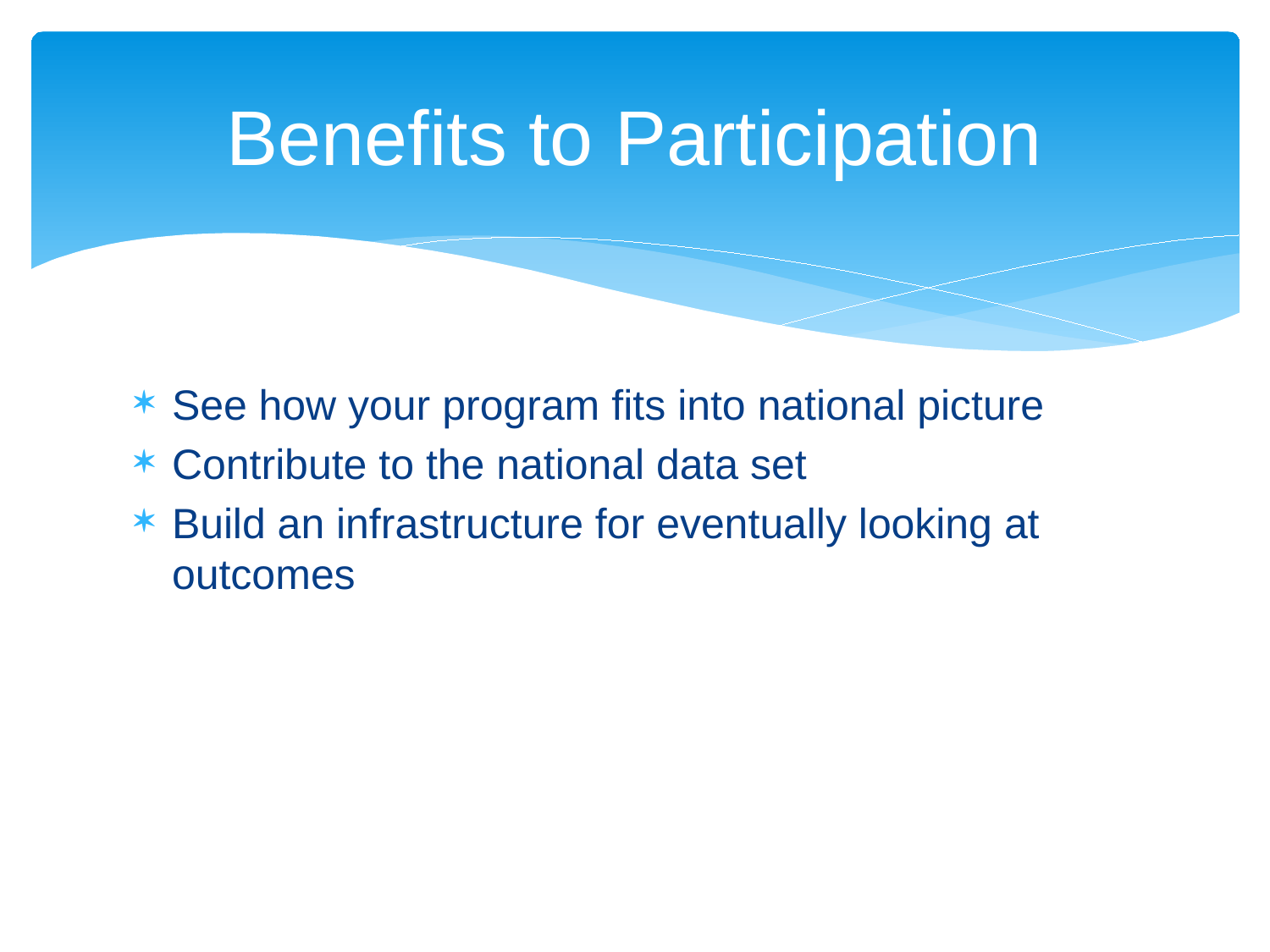

# Benefits to Participation
See how your program fits into national picture
Contribute to the national data set
Build an infrastructure for eventually looking at outcomes